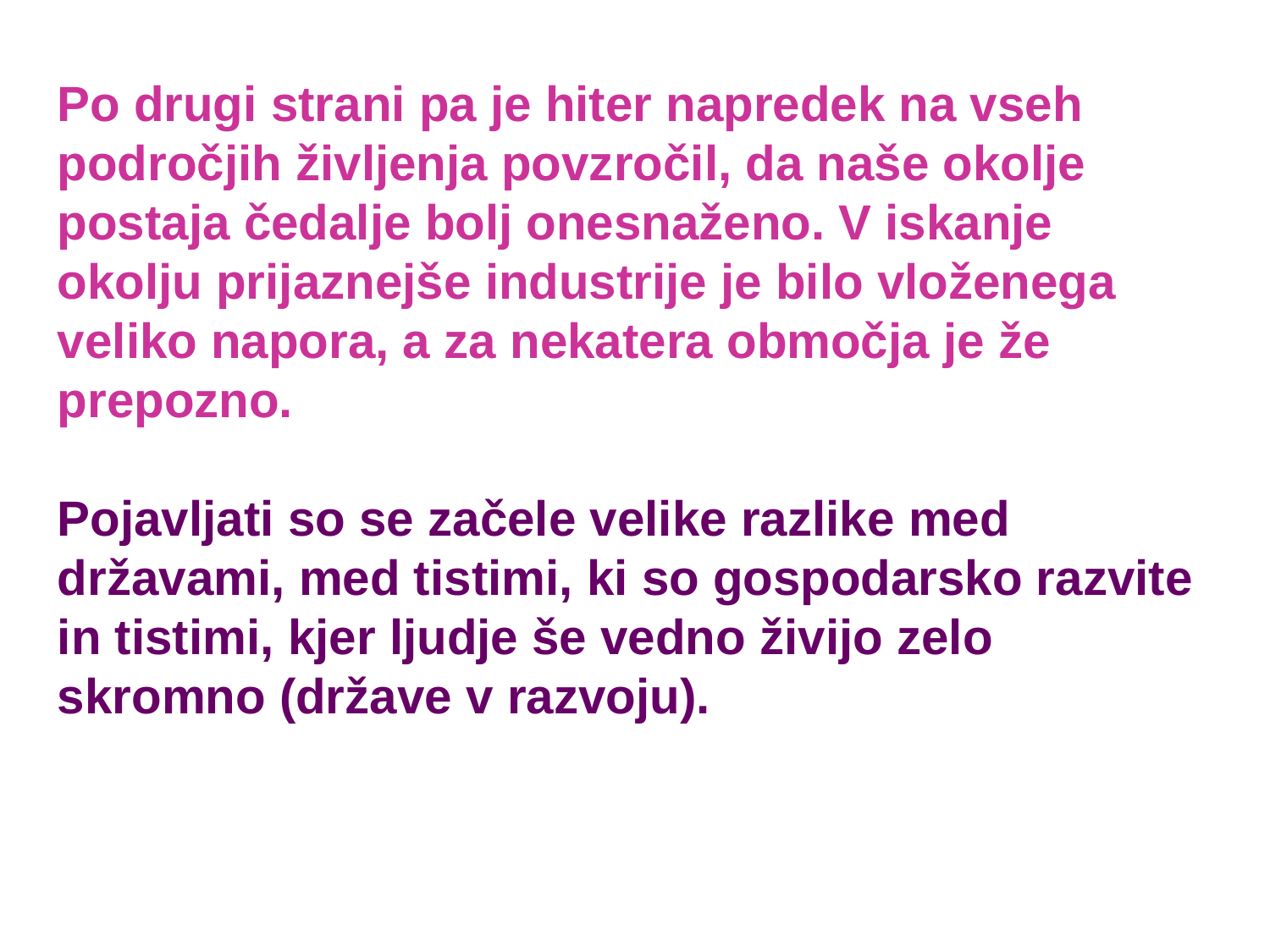

Po drugi strani pa je hiter napredek na vseh področjih življenja povzročil, da naše okolje postaja čedalje bolj onesnaženo. V iskanje okolju prijaznejše industrije je bilo vloženega veliko napora, a za nekatera območja je že prepozno.

Pojavljati so se začele velike razlike med državami, med tistimi, ki so gospodarsko razvite in tistimi, kjer ljudje še vedno živijo zelo skromno (države v razvoju).